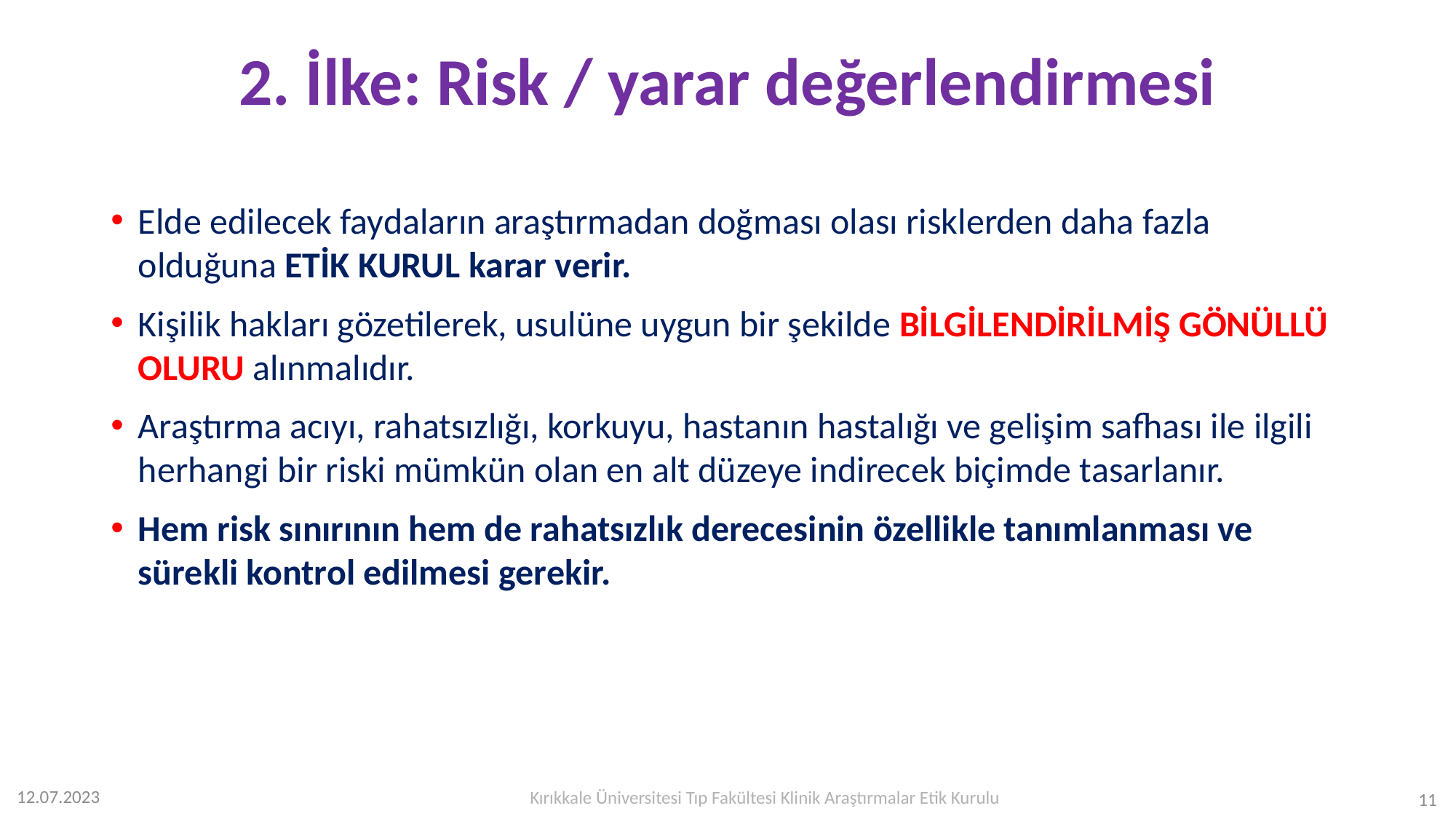

# 2. İlke: Risk / yarar değerlendirmesi
Elde edilecek faydaların araştırmadan doğması olası risklerden daha fazla olduğuna ETİK KURUL karar verir.
Kişilik hakları gözetilerek, usulüne uygun bir şekilde BİLGİLENDİRİLMİŞ GÖNÜLLÜ OLURU alınmalıdır.
Araştırma acıyı, rahatsızlığı, korkuyu, hastanın hastalığı ve gelişim safhası ile ilgili herhangi bir riski mümkün olan en alt düzeye indirecek biçimde tasarlanır.
Hem risk sınırının hem de rahatsızlık derecesinin özellikle tanımlanması ve sürekli kontrol edilmesi gerekir.
Kırıkkale Üniversitesi Tıp Fakültesi Klinik Araştırmalar Etik Kurulu
12.07.2023
11